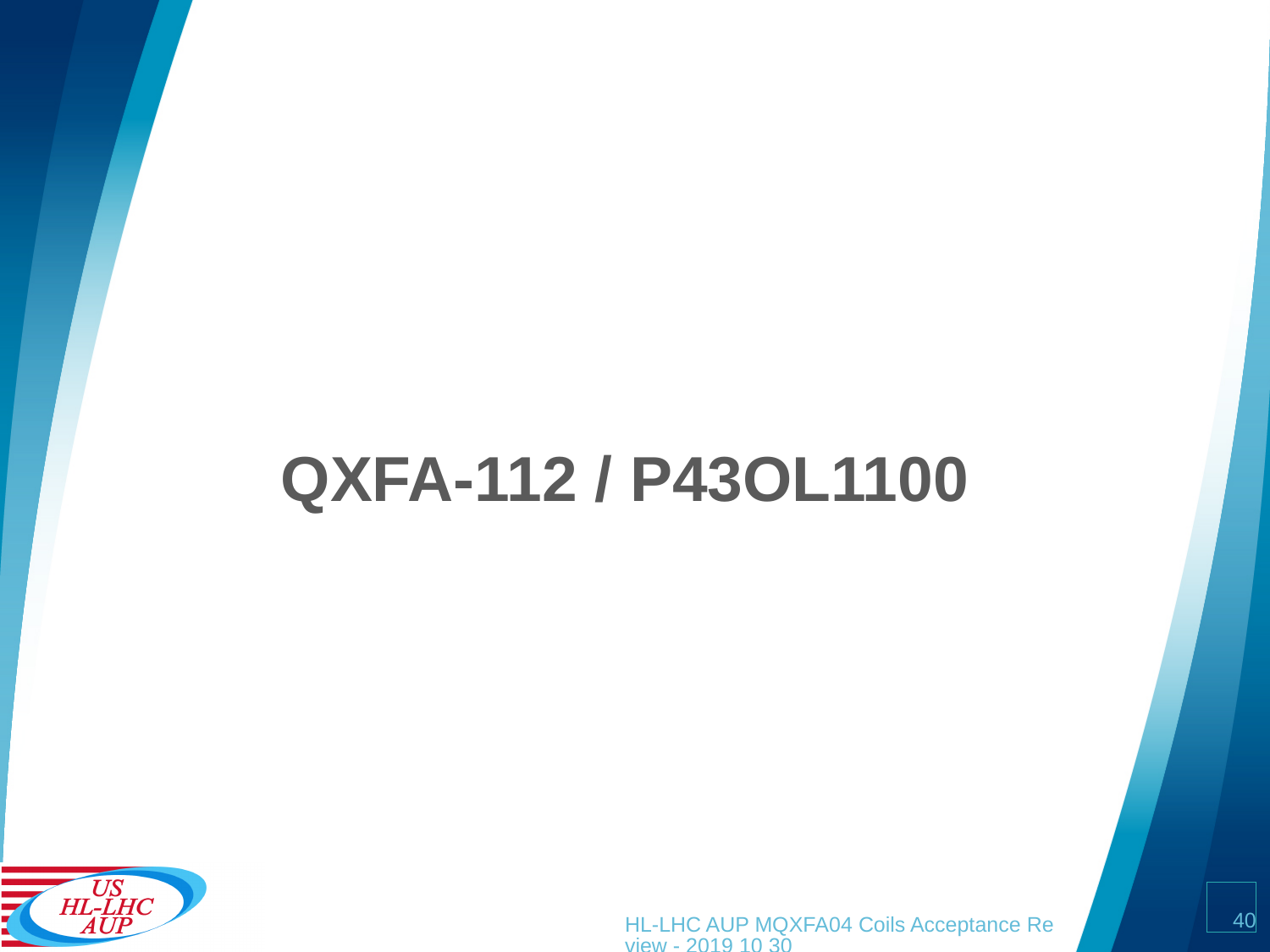

# QXFA-112 / P43OL1100
40
HL-LHC AUP MQXFA04 Coils Acceptance Review - 2019 10 30